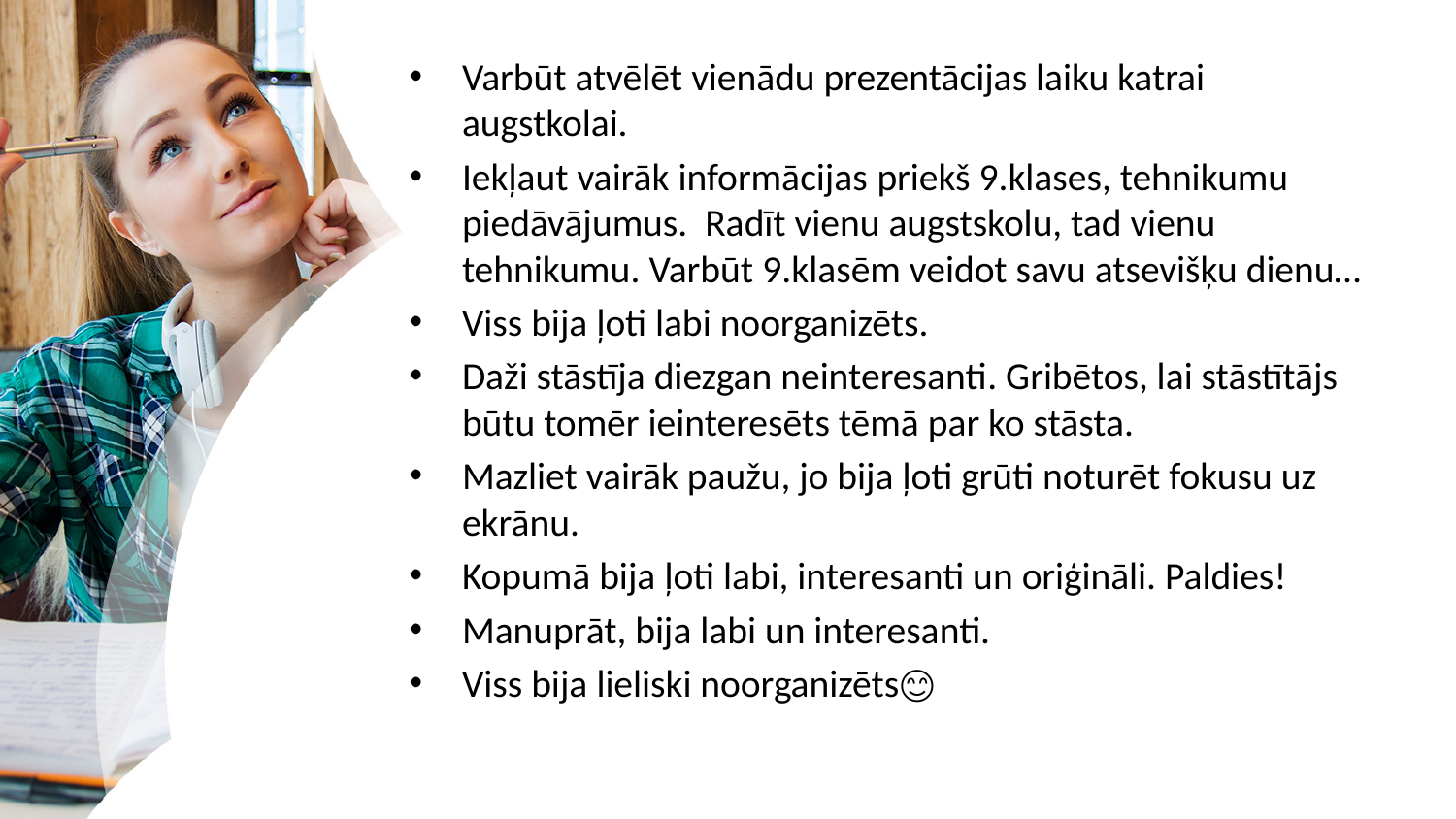

Varbūt atvēlēt vienādu prezentācijas laiku katrai augstkolai.
Iekļaut vairāk informācijas priekš 9.klases, tehnikumu piedāvājumus.  Radīt vienu augstskolu, tad vienu tehnikumu. Varbūt 9.klasēm veidot savu atsevišķu dienu…
Viss bija ļoti labi noorganizēts.
Daži stāstīja diezgan neinteresanti. Gribētos, lai stāstītājs būtu tomēr ieinteresēts tēmā par ko stāsta.
Mazliet vairāk paužu, jo bija ļoti grūti noturēt fokusu uz ekrānu.
Kopumā bija ļoti labi, interesanti un oriģināli. Paldies!
Manuprāt, bija labi un interesanti.
Viss bija lieliski noorganizēts😊